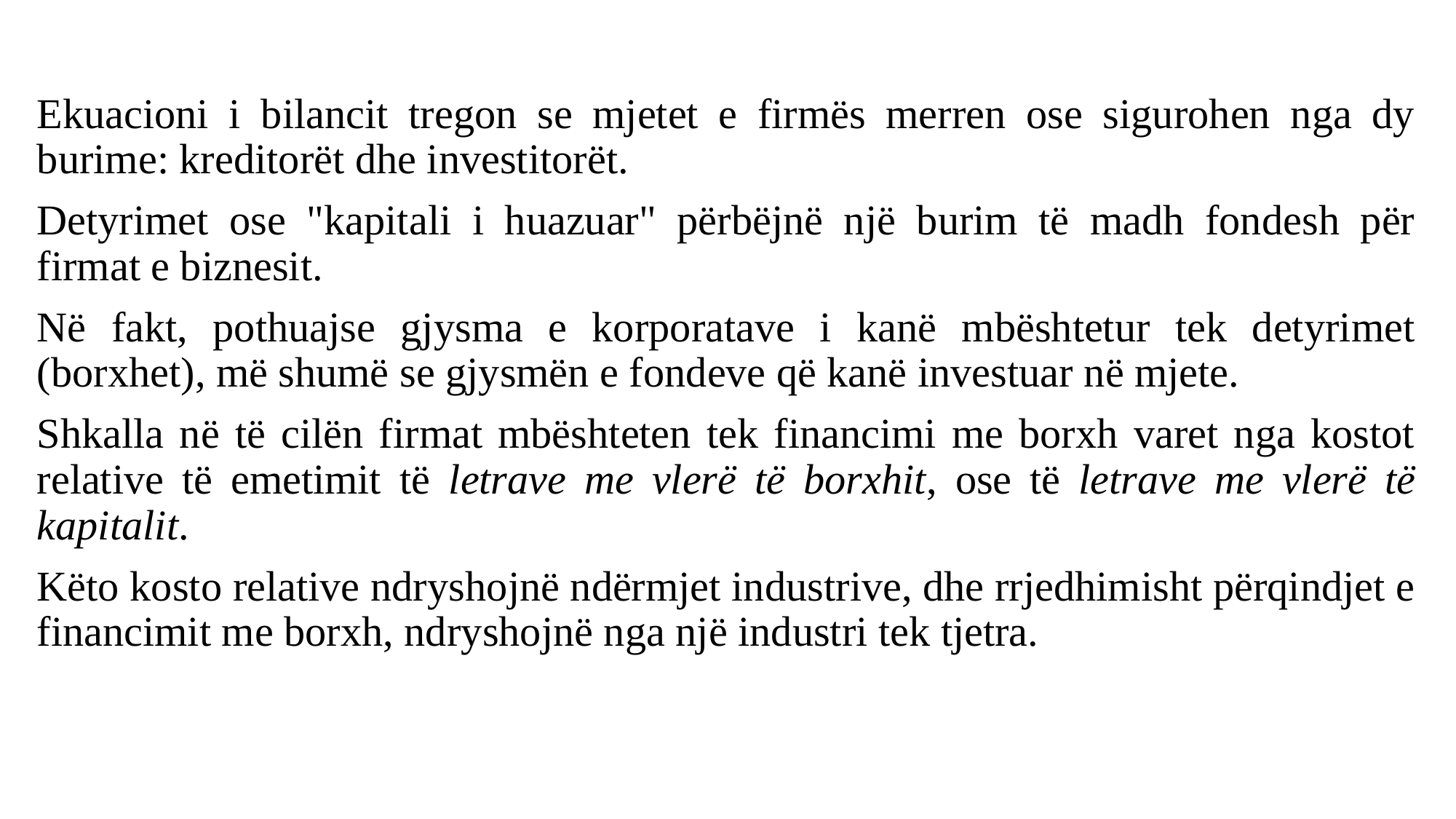

#
Ekuacioni i bilancit tregon se mjetet e firmës merren ose sigurohen nga dy burime: kreditorët dhe investitorët.
Detyrimet ose "kapitali i huazuar" përbëjnë një burim të madh fondesh për firmat e biznesit.
Në fakt, pothuajse gjysma e korporatave i kanë mbështetur tek detyrimet (borxhet), më shumë se gjysmën e fondeve që kanë investuar në mjete.
Shkalla në të cilën firmat mbështeten tek financimi me borxh varet nga kostot relative të emetimit të letrave me vlerë të borxhit, ose të letrave me vlerë të kapitalit.
Këto kosto relative ndryshojnë ndërmjet industrive, dhe rrjedhimisht përqindjet e financimit me borxh, ndryshojnë nga një industri tek tjetra.